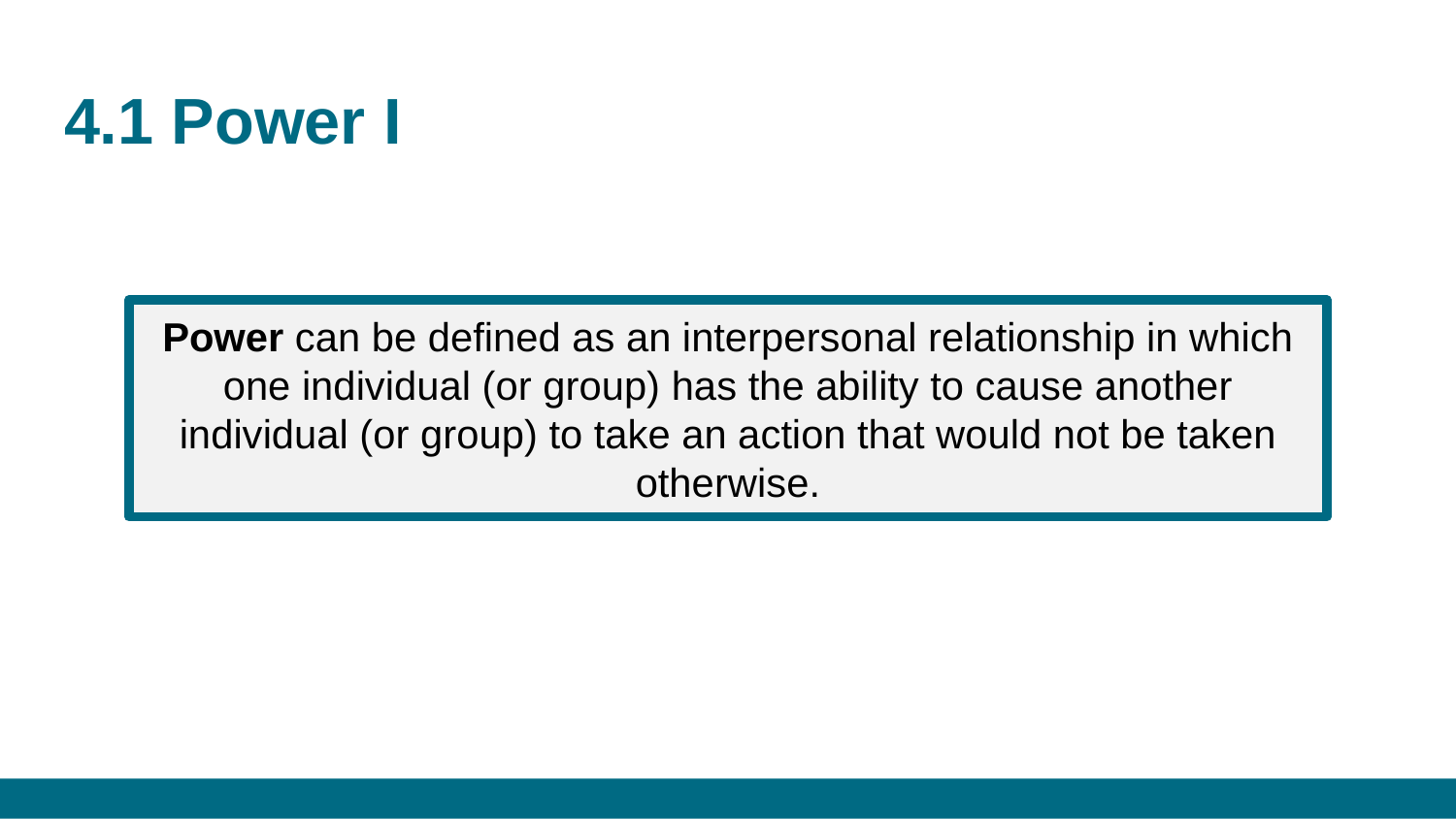

# 4.1 Power I
Power can be defined as an interpersonal relationship in which one individual (or group) has the ability to cause another individual (or group) to take an action that would not be taken otherwise.